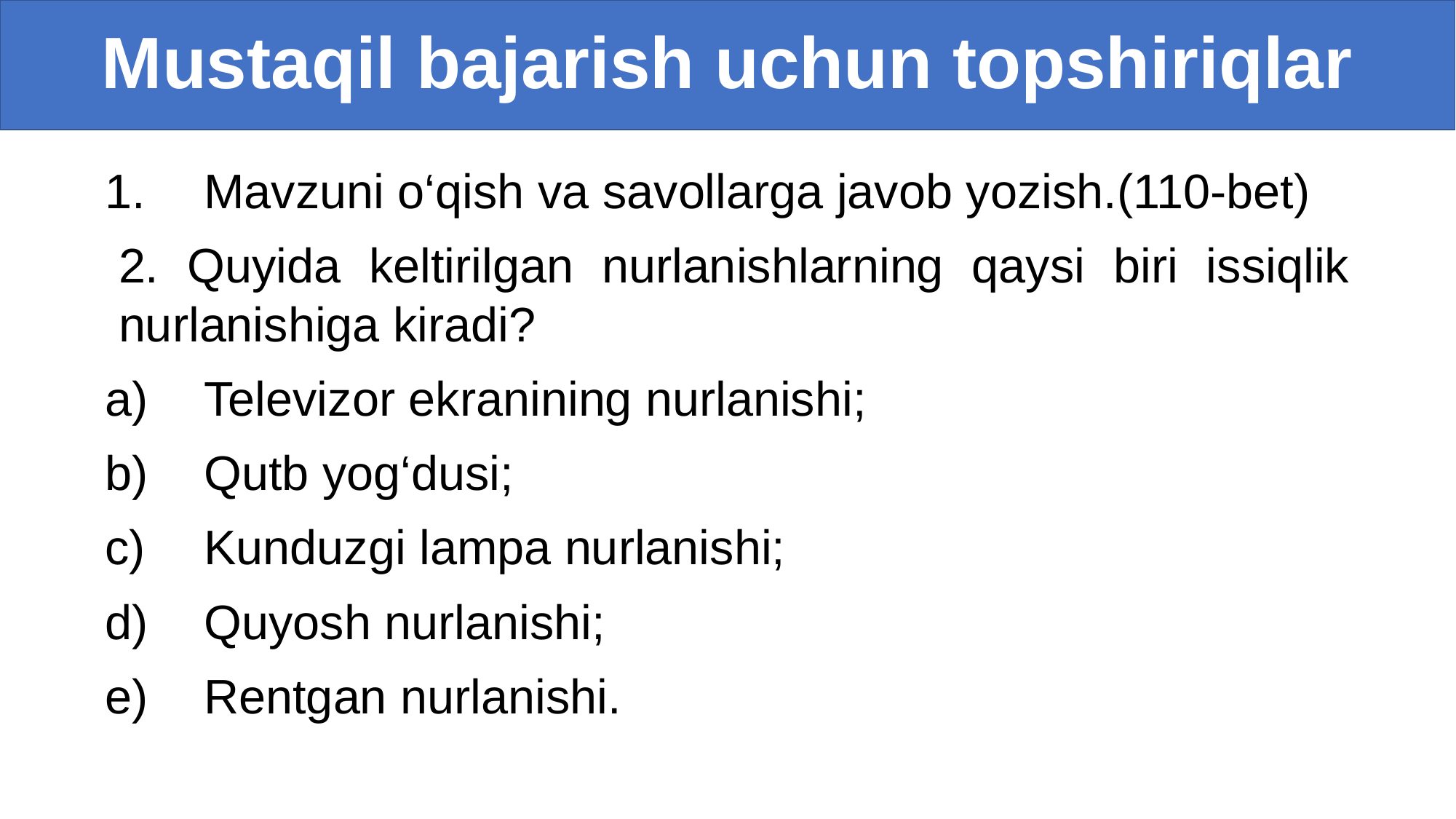

# Mustaqil bajarish uchun topshiriqlar
Mavzuni o‘qish va savollarga javob yozish.(110-bet)
2. Quyida keltirilgan nurlanishlarning qaysi biri issiqlik nurlanishiga kiradi?
Televizor ekranining nurlanishi;
Qutb yog‘dusi;
Kunduzgi lampa nurlanishi;
Quyosh nurlanishi;
Rentgan nurlanishi.